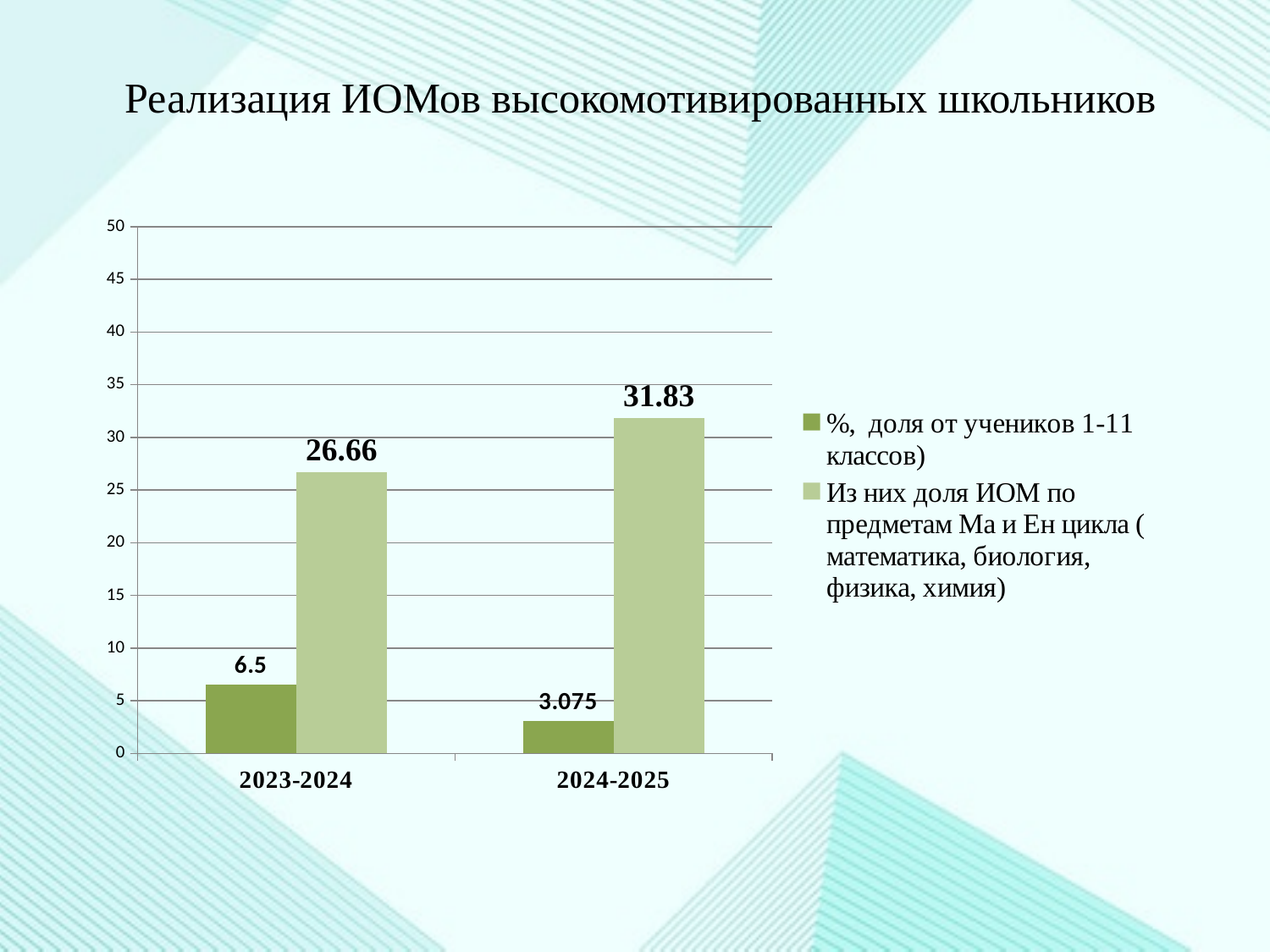

# Реализация ИОМов высокомотивированных школьников

### Chart

| Category | %,  доля от учеников 1-11 классов) | Из них доля ИОМ по предметам Ма и Ен цикла ( математика, биология, физика, химия) |
|---|---|---|
| 2023-2024 | 6.5 | 26.661538461538463 |
| 2024-2025 | 3.075 | 31.825000000000003 |